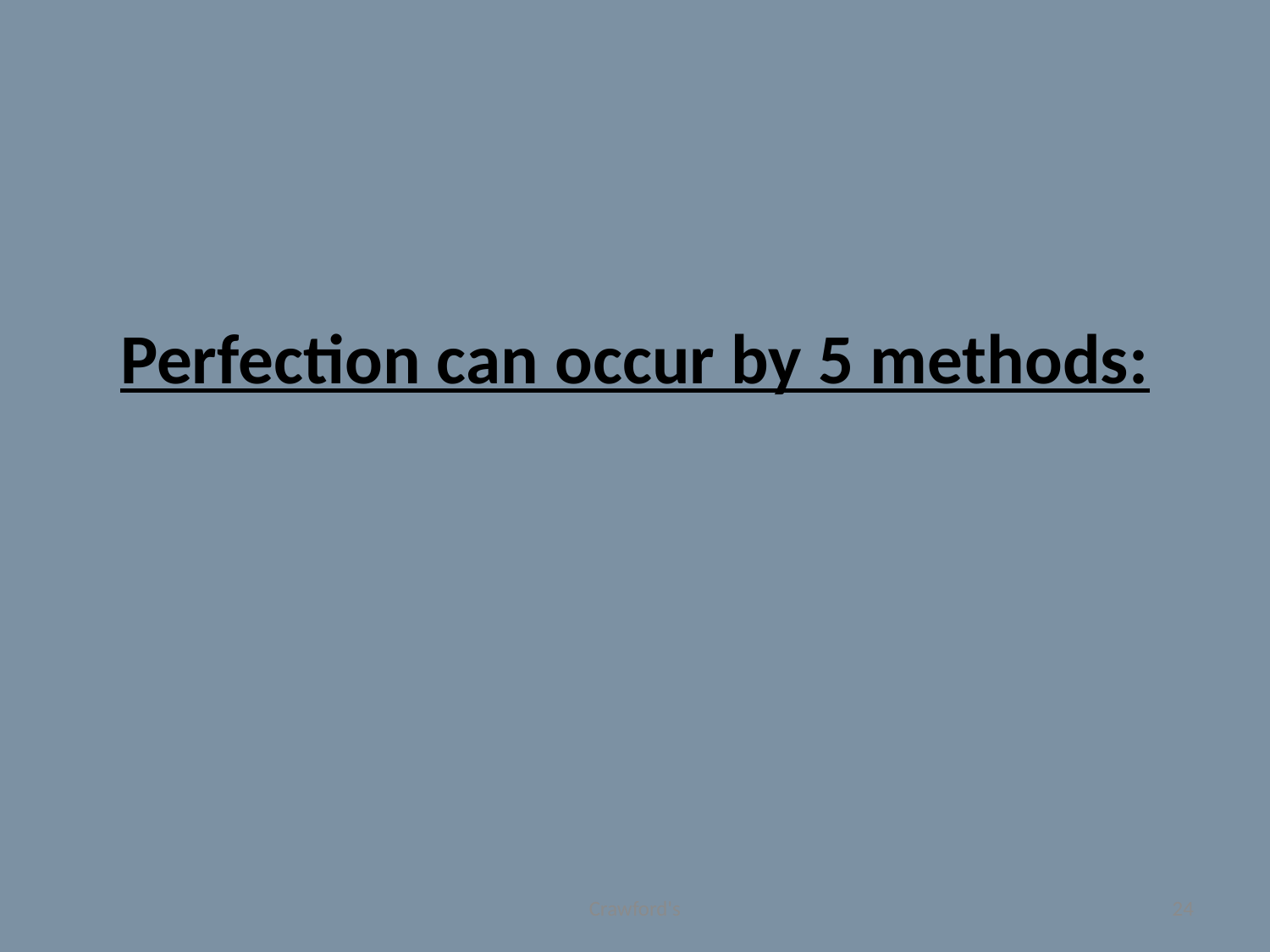

# Perfection can occur by 5 methods:

Crawford's
24